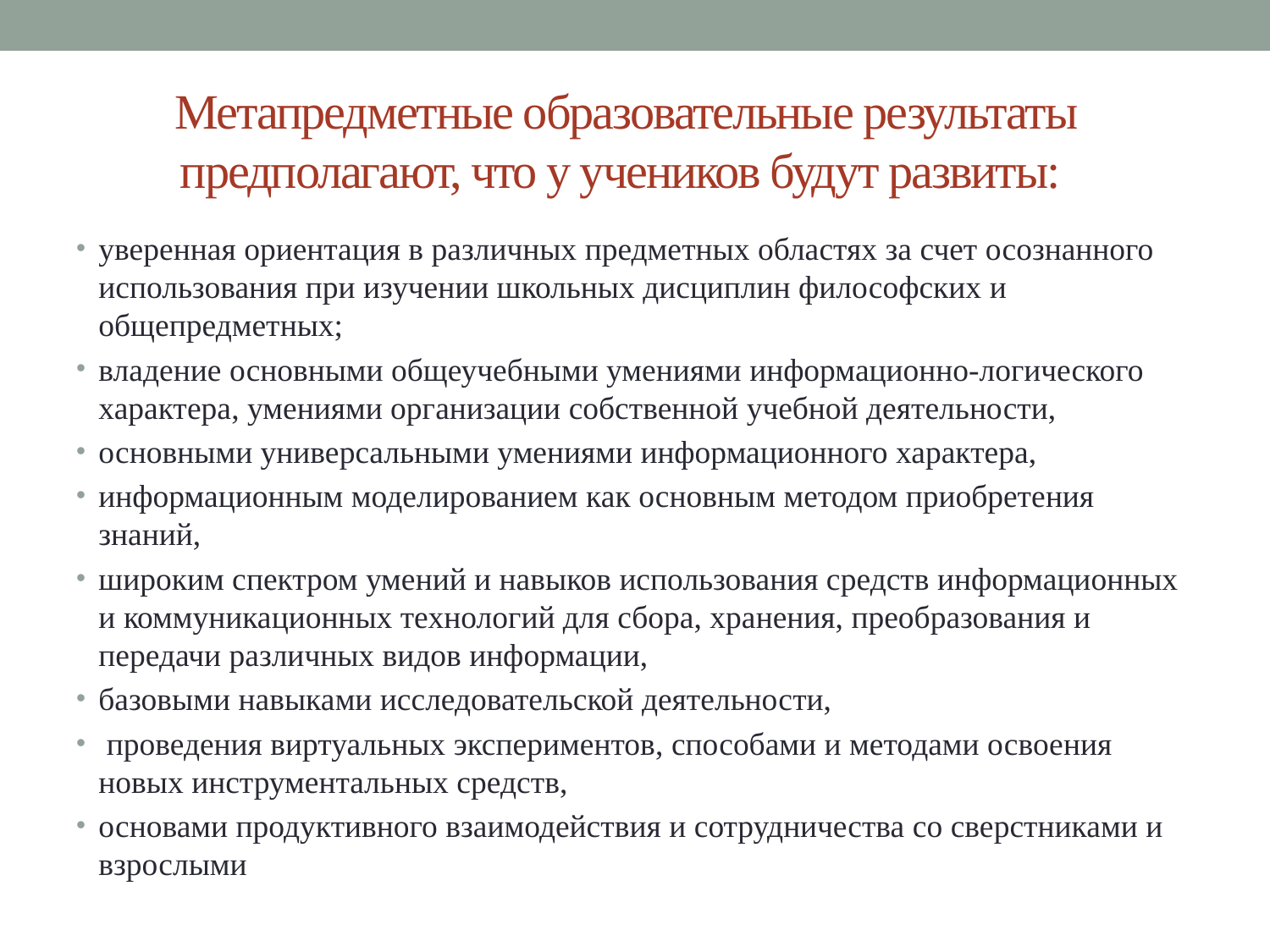

# Метапредметные образовательные результаты предполагают, что у учеников будут развиты:
уверенная ориентация в различных предметных областях за счет осознанного использования при изучении школьных дисциплин философских и общепредметных;
владение основными общеучебными умениями информационно-логического характера, умениями организации собственной учебной деятельности,
основными универсальными умениями информационного характера,
информационным моделированием как основным методом приобретения знаний,
широким спектром умений и навыков использования средств информационных и коммуникационных технологий для сбора, хранения, преобразования и передачи различных видов информации,
базовыми навыками исследовательской деятельности,
 проведения виртуальных экспериментов, способами и методами освоения новых инструментальных средств,
основами продуктивного взаимодействия и сотрудничества со сверстниками и взрослыми